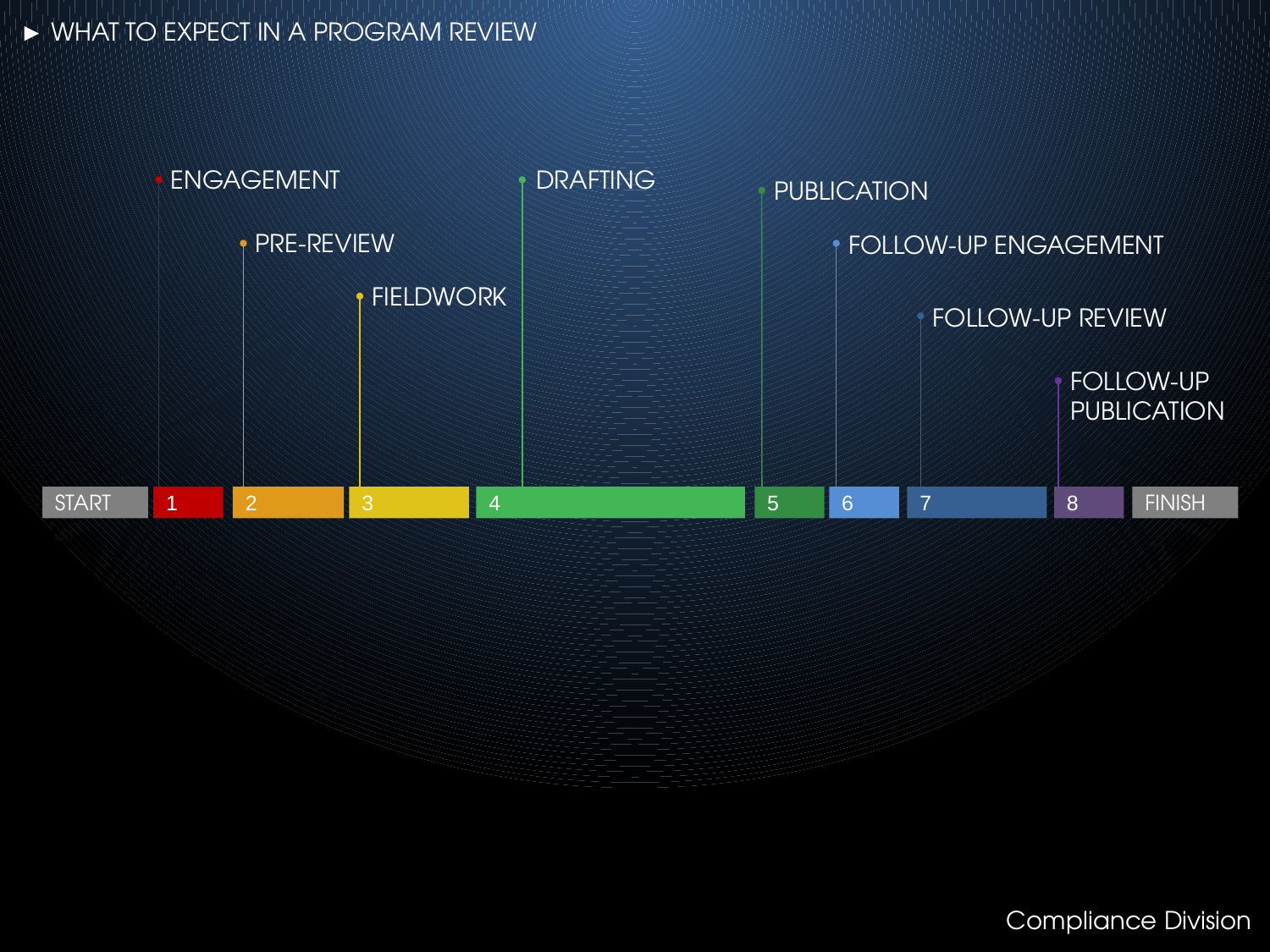

► WHAT TO EXPECT IN A PROGRAM REVIEW
ENGAGEMENT
DRAFTING
PUBLICATION
PRE-REVIEW
FOLLOW-UP ENGAGEMENT
FIELDWORK
FOLLOW-UP REVIEW
FOLLOW-UP PUBLICATION
START
1
2
3
4
5
6
7
8
FINISH
Compliance Division